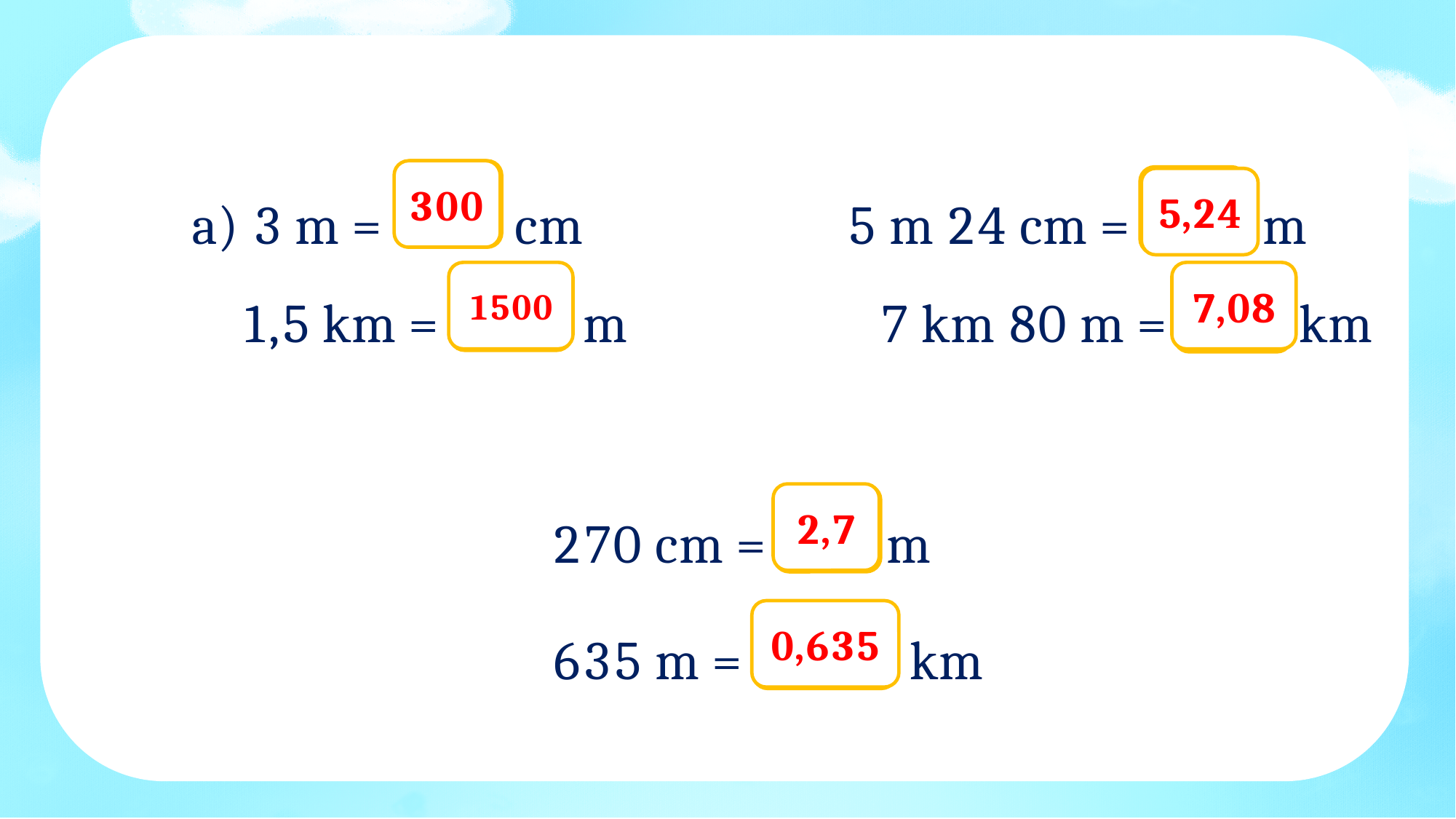

3 m =           cm                      5 m 24 cm =           m
    1,5 km =            m                     7 km 80 m =           km
300
?
?
5,24
1500
7,08
?
?
270 cm =          m
2,7
?
635 m =              km
0,635
?